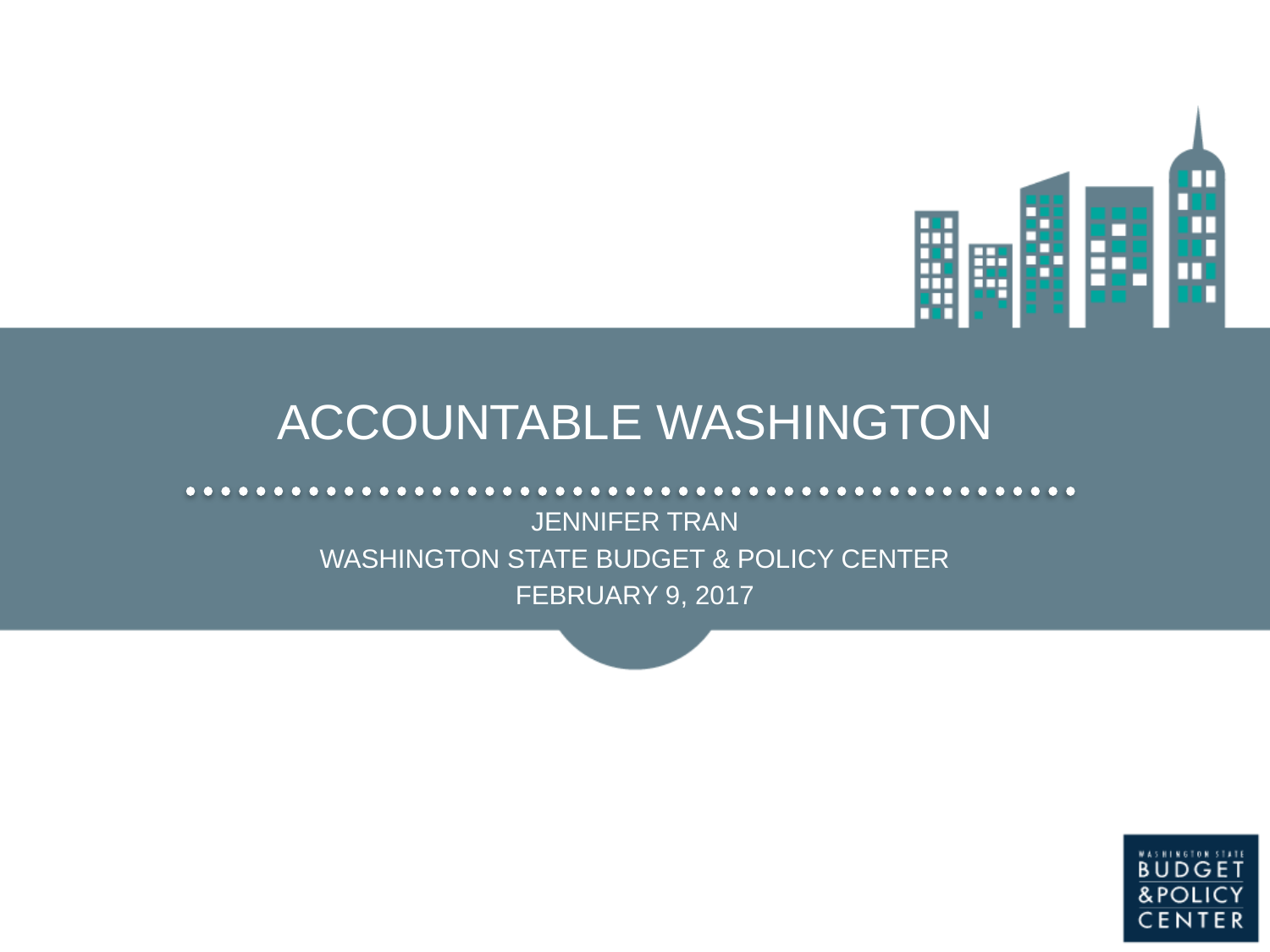

# Accountable Washington
Jennifer tran
Washington state budget & policy center
February 9, 2017